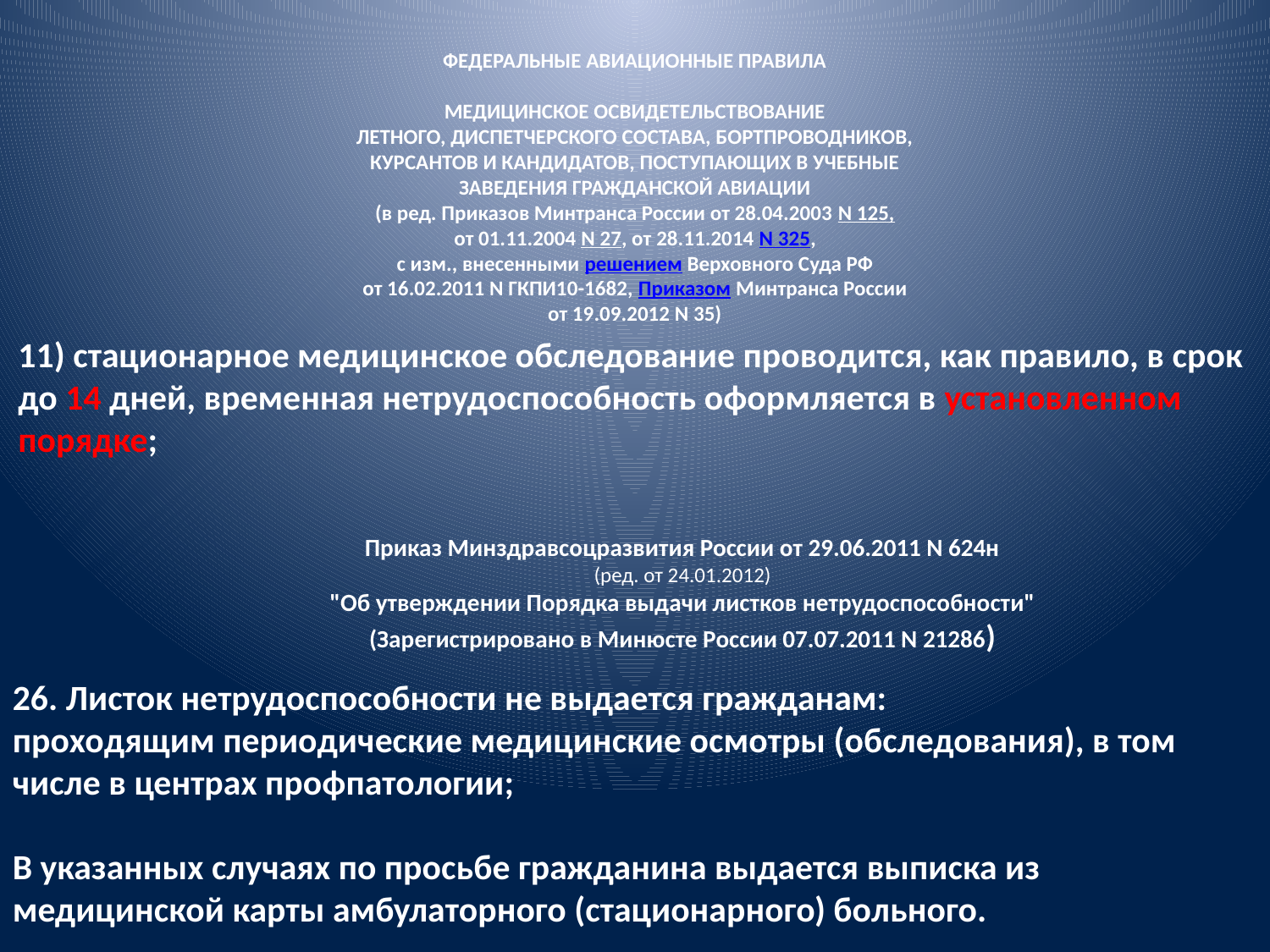

# ФЕДЕРАЛЬНЫЕ АВИАЦИОННЫЕ ПРАВИЛА   МЕДИЦИНСКОЕ ОСВИДЕТЕЛЬСТВОВАНИЕ ЛЕТНОГО, ДИСПЕТЧЕРСКОГО СОСТАВА, БОРТПРОВОДНИКОВ, КУРСАНТОВ И КАНДИДАТОВ, ПОСТУПАЮЩИХ В УЧЕБНЫЕ ЗАВЕДЕНИЯ ГРАЖДАНСКОЙ АВИАЦИИ (в ред. Приказов Минтранса России от 28.04.2003 N 125, от 01.11.2004 N 27, от 28.11.2014 N 325, с изм., внесенными решением Верховного Суда РФ от 16.02.2011 N ГКПИ10-1682, Приказом Минтранса России от 19.09.2012 N 35)
11) стационарное медицинское обследование проводится, как правило, в срок до 14 дней, временная нетрудоспособность оформляется в установленном порядке;
Приказ Минздравсоцразвития России от 29.06.2011 N 624н
(ред. от 24.01.2012)
"Об утверждении Порядка выдачи листков нетрудоспособности"
(Зарегистрировано в Минюсте России 07.07.2011 N 21286)
26. Листок нетрудоспособности не выдается гражданам:
проходящим периодические медицинские осмотры (обследования), в том числе в центрах профпатологии;

В указанных случаях по просьбе гражданина выдается выписка из медицинской карты амбулаторного (стационарного) больного.